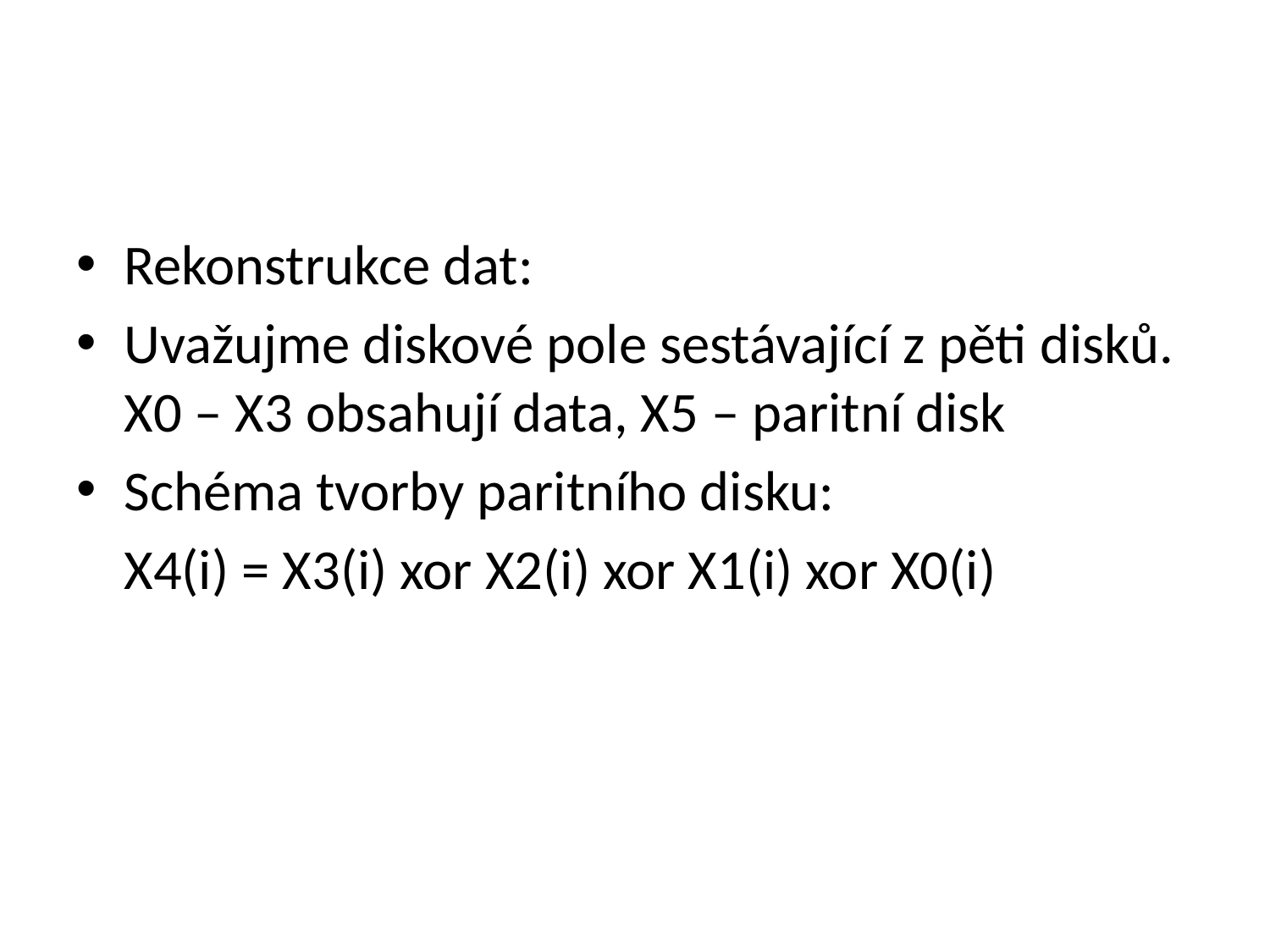

#
Rekonstrukce dat:
Uvažujme diskové pole sestávající z pěti disků. X0 – X3 obsahují data, X5 – paritní disk
Schéma tvorby paritního disku:
	X4(i) = X3(i) xor X2(i) xor X1(i) xor X0(i)